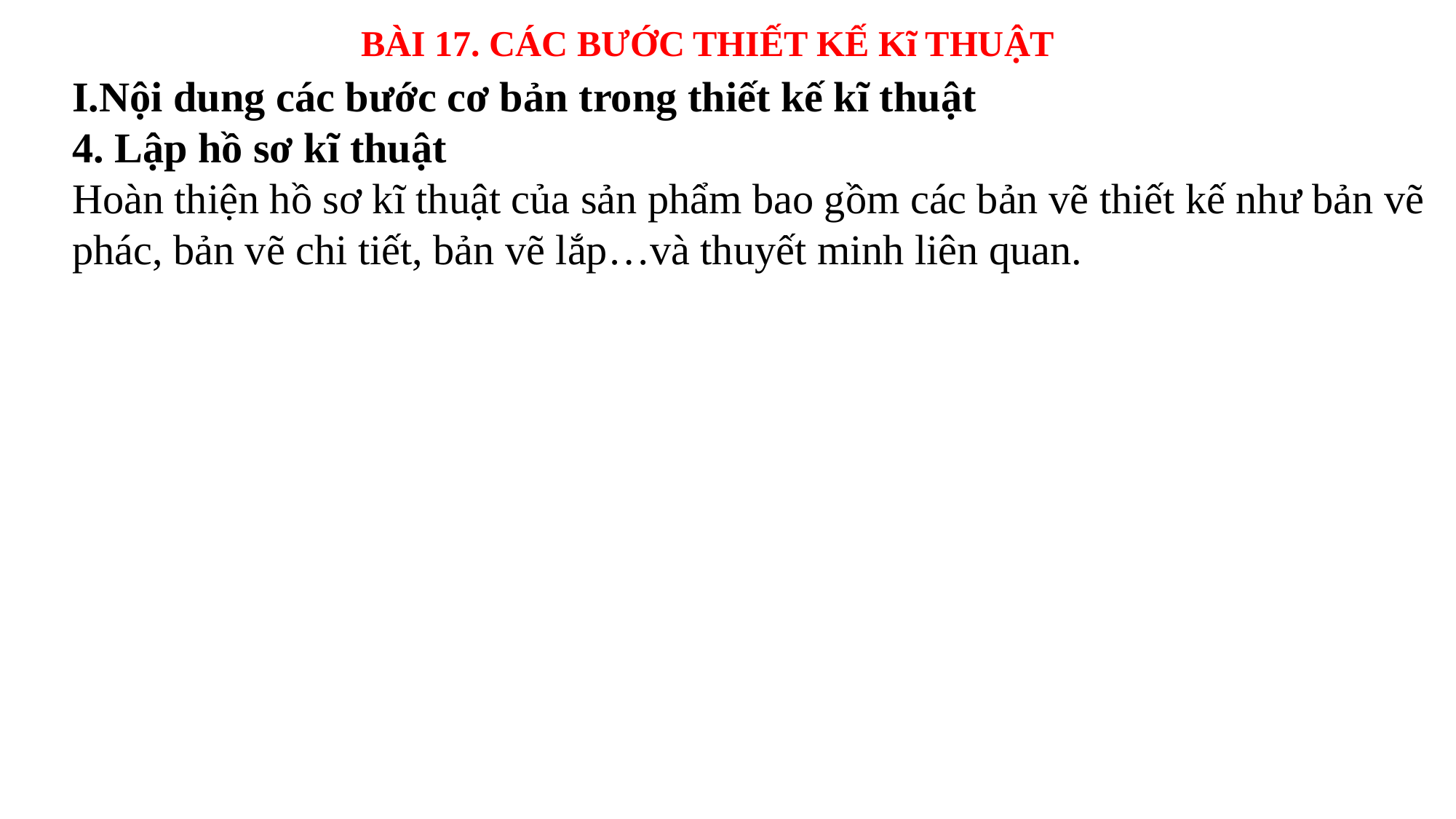

BÀI 17. CÁC BƯỚC THIẾT KẾ Kĩ THUẬT
I.Nội dung các bước cơ bản trong thiết kế kĩ thuật
4. Lập hồ sơ kĩ thuật
Hoàn thiện hồ sơ kĩ thuật của sản phẩm bao gồm các bản vẽ thiết kế như bản vẽ phác, bản vẽ chi tiết, bản vẽ lắp…và thuyết minh liên quan.